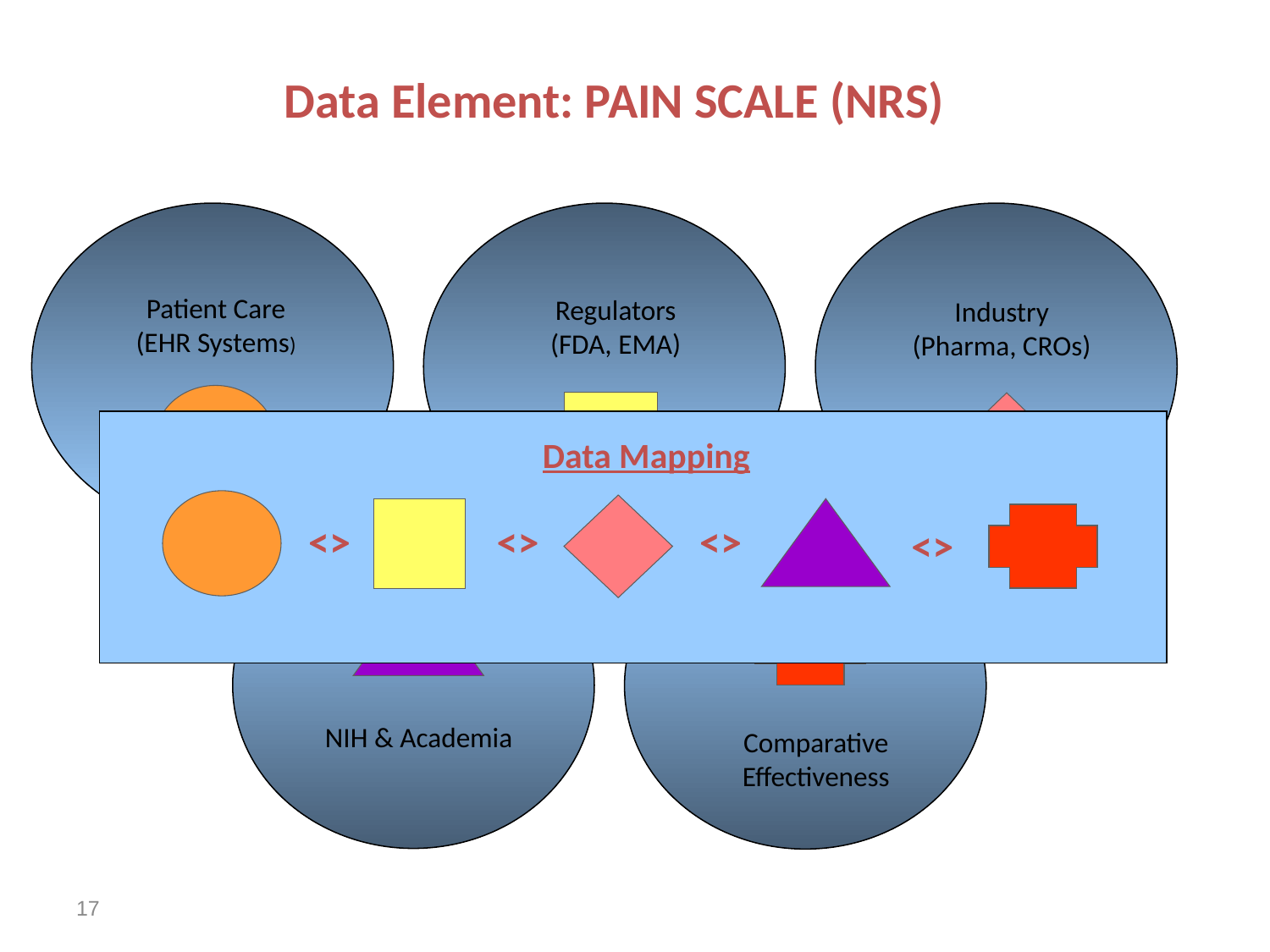

# Data Element: PAIN SCALE (NRS)

Patient Care
(EHR Systems)
Regulators
(FDA, EMA)
Industry
(Pharma, CROs)

NIH & Academia
Comparative
Effectiveness

Data Mapping

<>
<>
<>
<>
17